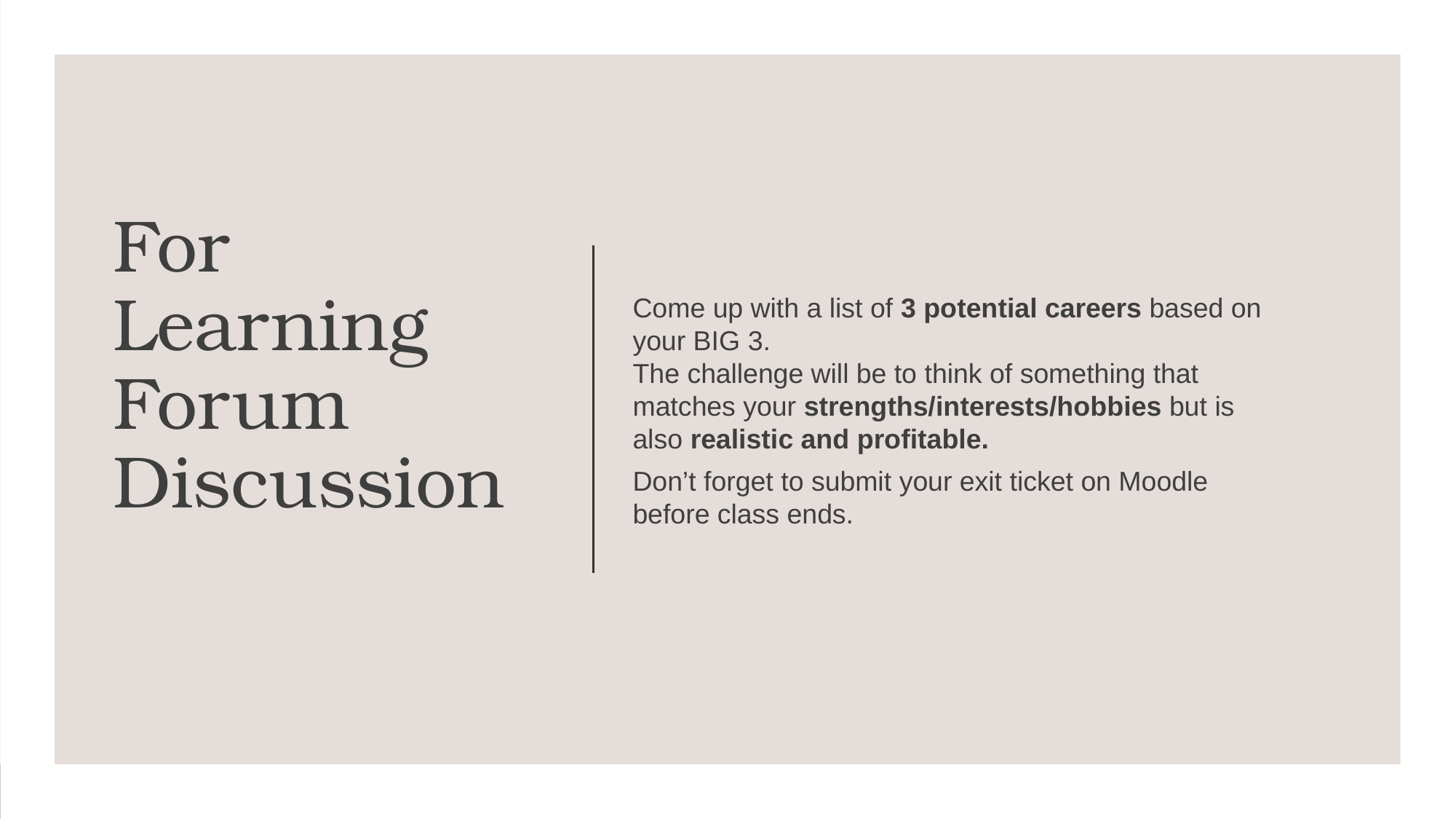

Come up with a list of 3 potential careers based on your BIG 3.
The challenge will be to think of something that matches your strengths/interests/hobbies but is also realistic and profitable.
Don’t forget to submit your exit ticket on Moodle before class ends.
# For Learning Forum Discussion